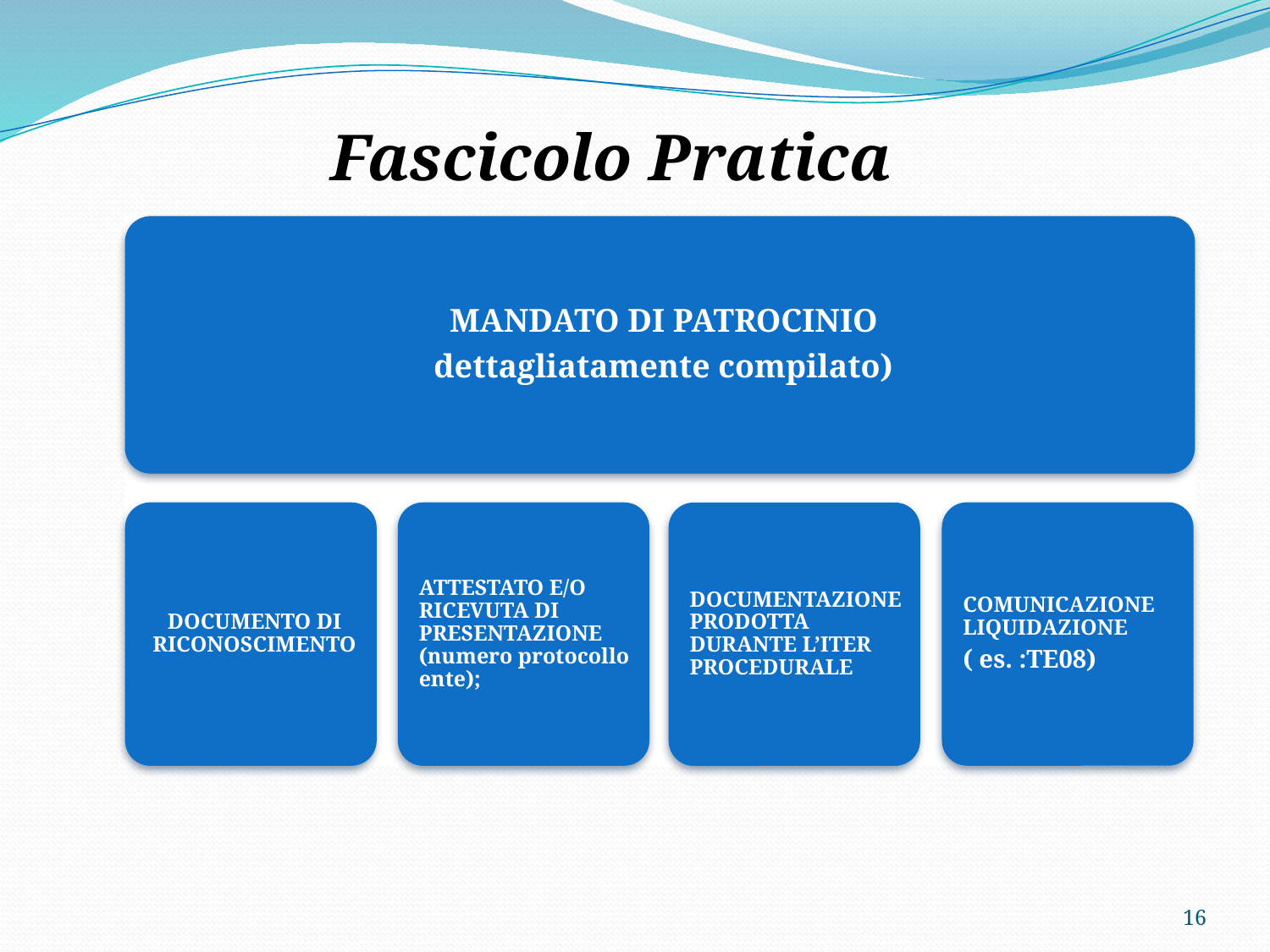

# Fascicolo Pratica
MANDATO DI PATROCINIO
dettagliatamente compilato)
DOCUMENTO DI RICONOSCIMENTO
ATTESTATO E/O RICEVUTA DI  PRESENTAZIONE (numero protocollo ente);
DOCUMENTAZIONE PRODOTTA DURANTE L’ITER  PROCEDURALE
COMUNICAZIONE  LIQUIDAZIONE
( es. :TE08)
16